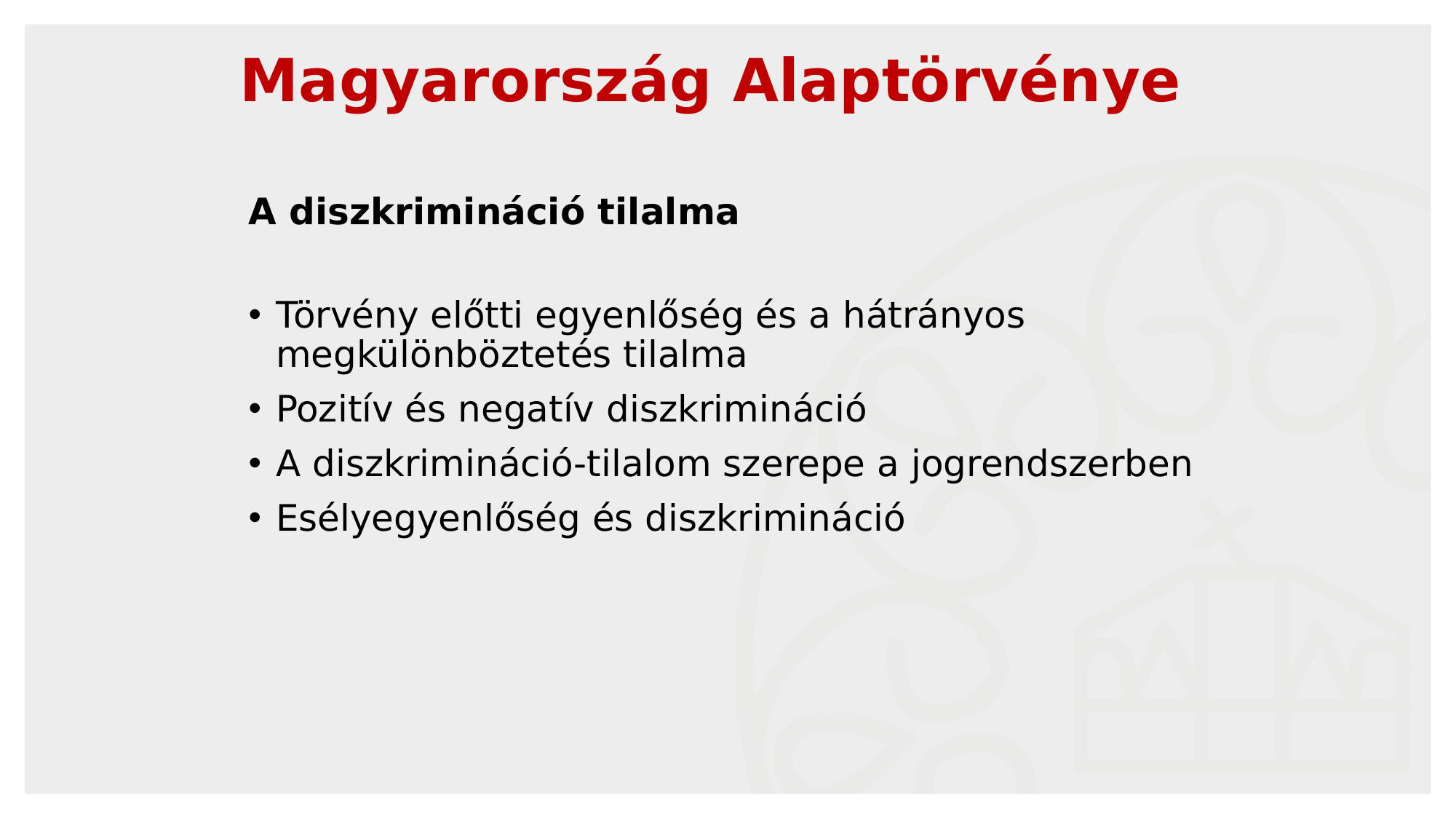

# Magyarország Alaptörvénye
A diszkrimináció tilalma

Törvény előtti egyenlőség és a hátrányos megkülönböztetés tilalma
Pozitív és negatív diszkrimináció
A diszkrimináció-tilalom szerepe a jogrendszerben
Esélyegyenlőség és diszkrimináció